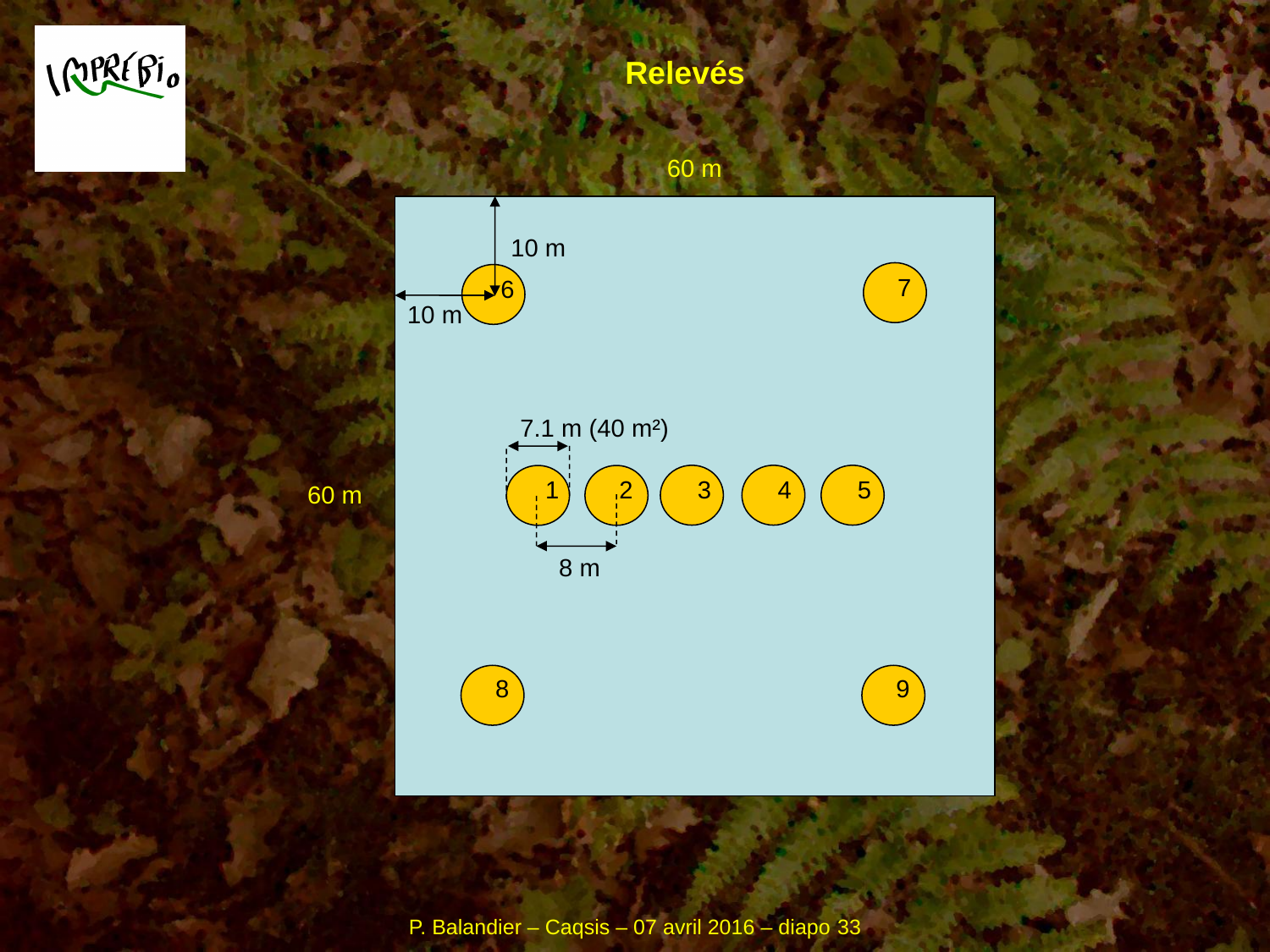

Relevés
60 m

10 m

7
6
10 m

7.1 m (40 m²)

5
1
2
3
4
60 m

8 m

9
8